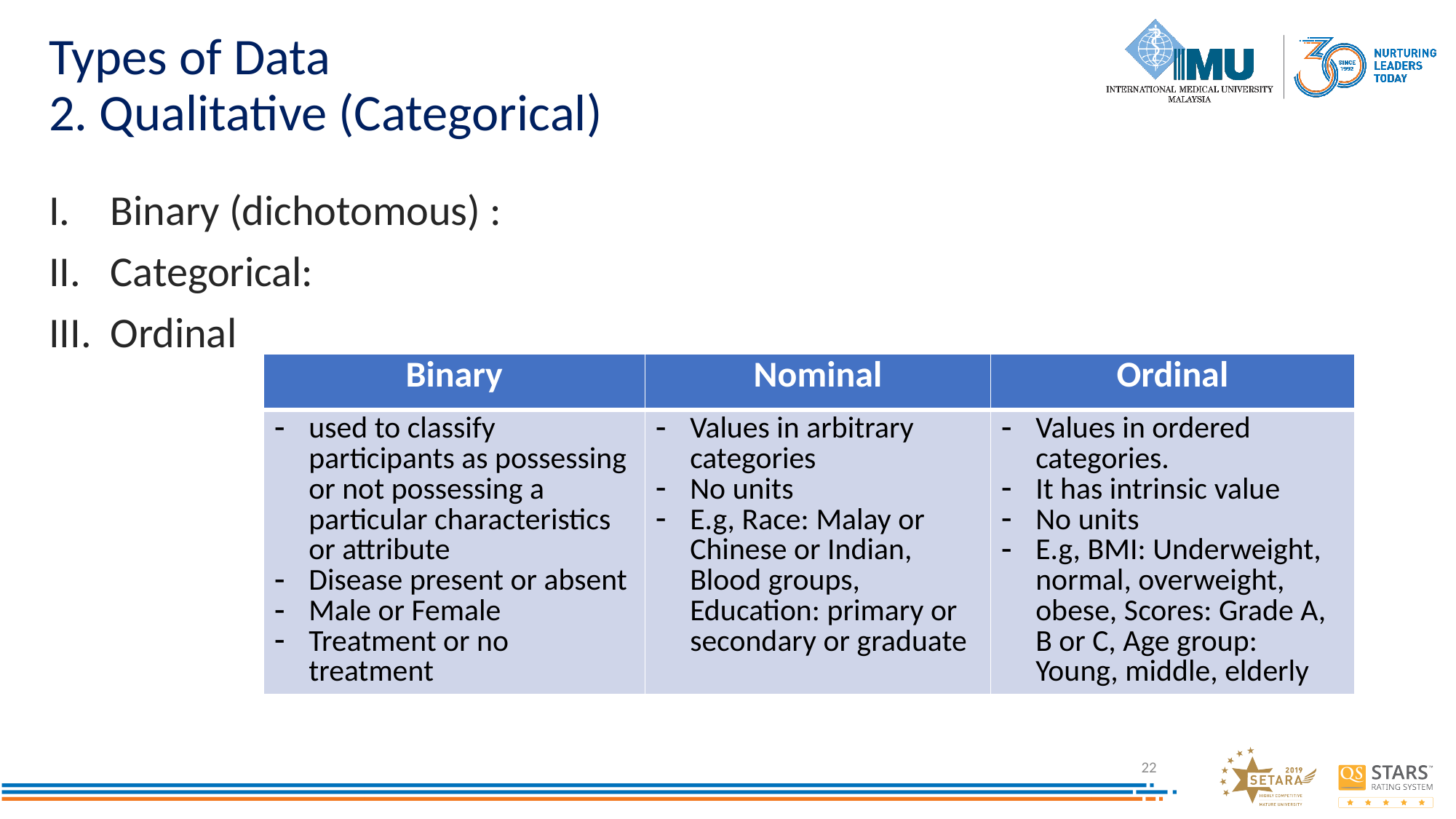

# Types of Data 2. Qualitative (Categorical)
Binary (dichotomous) :
Categorical:
Ordinal

| Binary | Nominal | Ordinal |
| --- | --- | --- |
| used to classify participants as possessing or not possessing a particular characteristics or attribute Disease present or absent Male or Female Treatment or no treatment | Values in arbitrary categories No units E.g, Race: Malay or Chinese or Indian, Blood groups, Education: primary or secondary or graduate | Values in ordered categories. It has intrinsic value No units E.g, BMI: Underweight, normal, overweight, obese, Scores: Grade A, B or C, Age group: Young, middle, elderly |
22